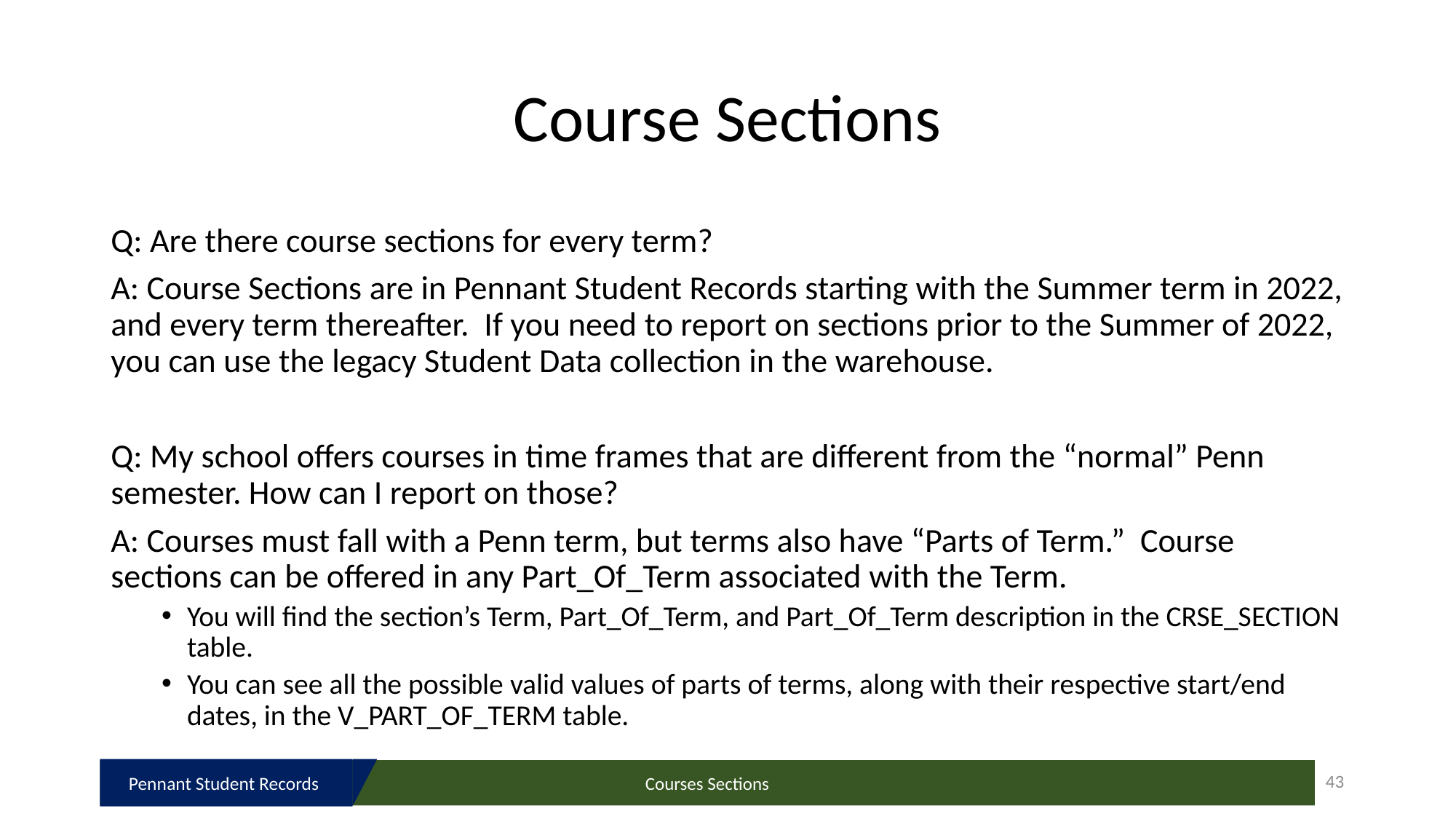

# Course Sections
Q: Are there course sections for every term?
A: Course Sections are in Pennant Student Records starting with the Summer term in 2022, and every term thereafter.  If you need to report on sections prior to the Summer of 2022, you can use the legacy Student Data collection in the warehouse.

Q: My school offers courses in time frames that are different from the “normal” Penn semester. How can I report on those?
A: Courses must fall with a Penn term, but terms also have “Parts of Term.”  Course sections can be offered in any Part_Of_Term associated with the Term.
You will find the section’s Term, Part_Of_Term, and Part_Of_Term description in the CRSE_SECTION table.
You can see all the possible valid values of parts of terms, along with their respective start/end dates, in the V_PART_OF_TERM table.

Pennant Student Records

43
Courses Sections